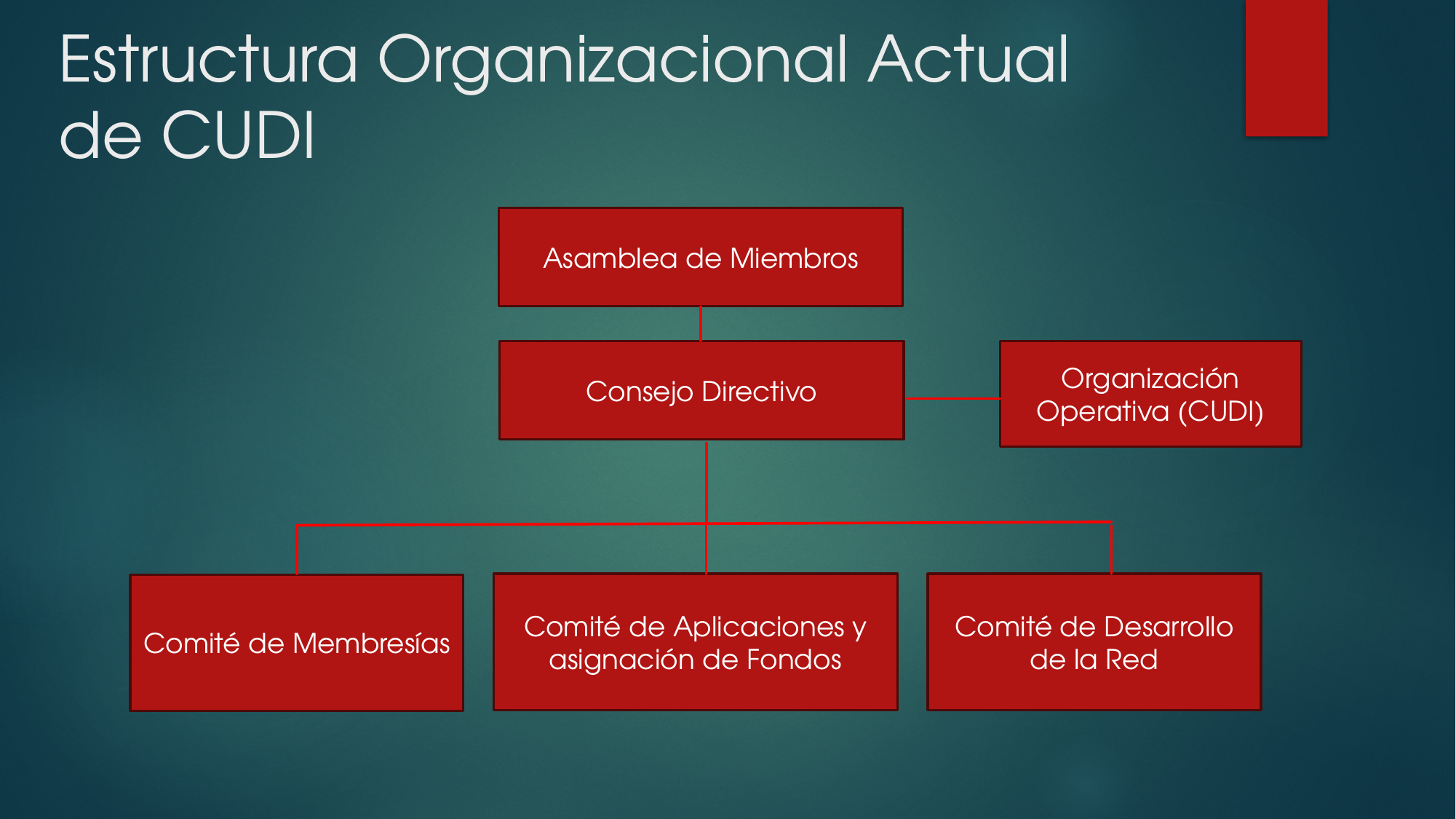

# Estructura Organizacional Actual de CUDI
Asamblea de Miembros
Consejo Directivo
Organización Operativa (CUDI)
Comité de Aplicaciones y asignación de Fondos
Comité de Desarrollo de la Red
Comité de Membresías